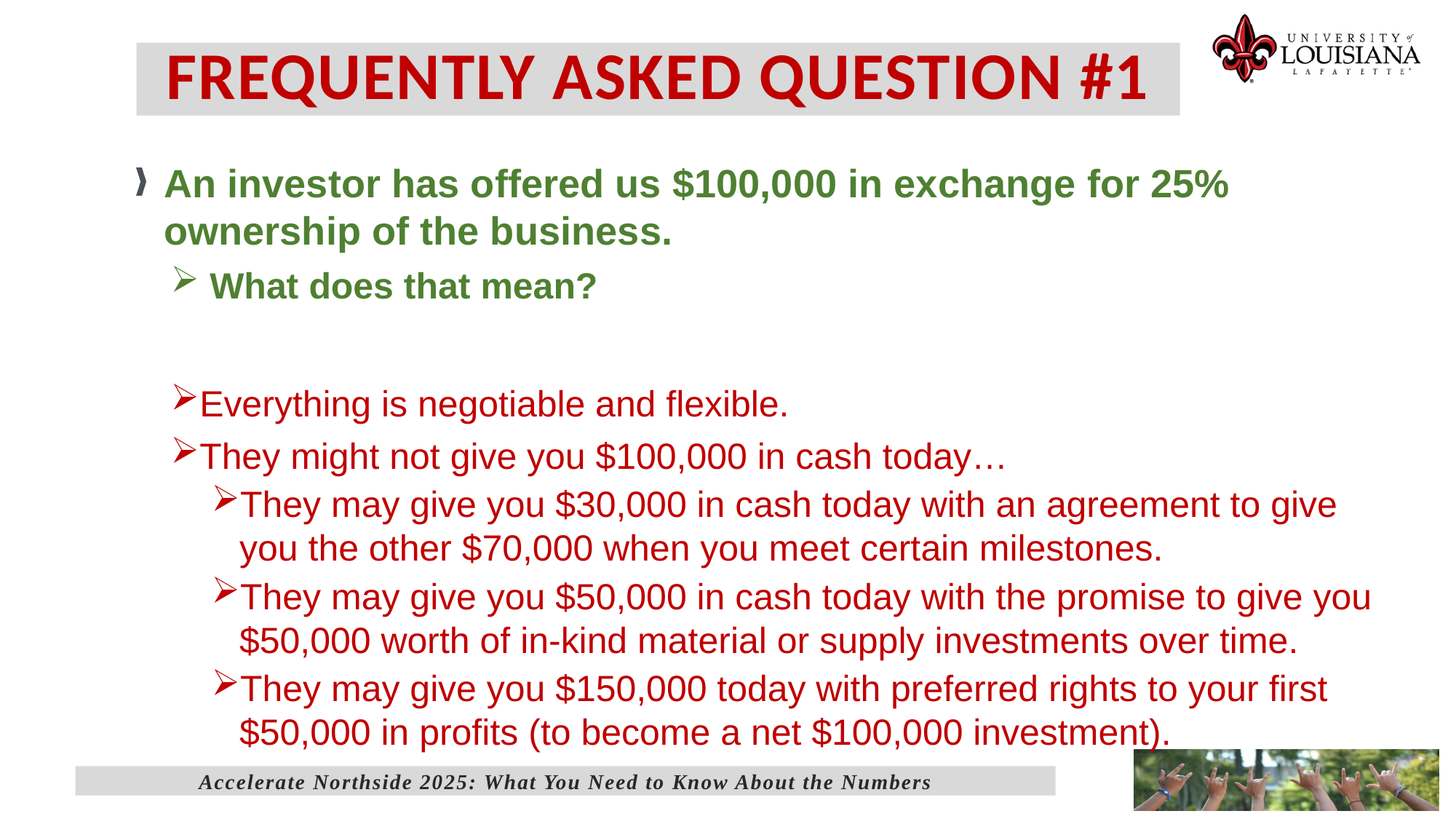

# FREQUENTLY ASKED QUESTION #1
An investor has offered us $100,000 in exchange for 25% ownership of the business.
 What does that mean?

Everything is negotiable and flexible.
They might not give you $100,000 in cash today…
They may give you $30,000 in cash today with an agreement to give you the other $70,000 when you meet certain milestones.
They may give you $50,000 in cash today with the promise to give you $50,000 worth of in-kind material or supply investments over time.
They may give you $150,000 today with preferred rights to your first $50,000 in profits (to become a net $100,000 investment).

Accelerate Northside 2025: What You Need to Know About the Numbers